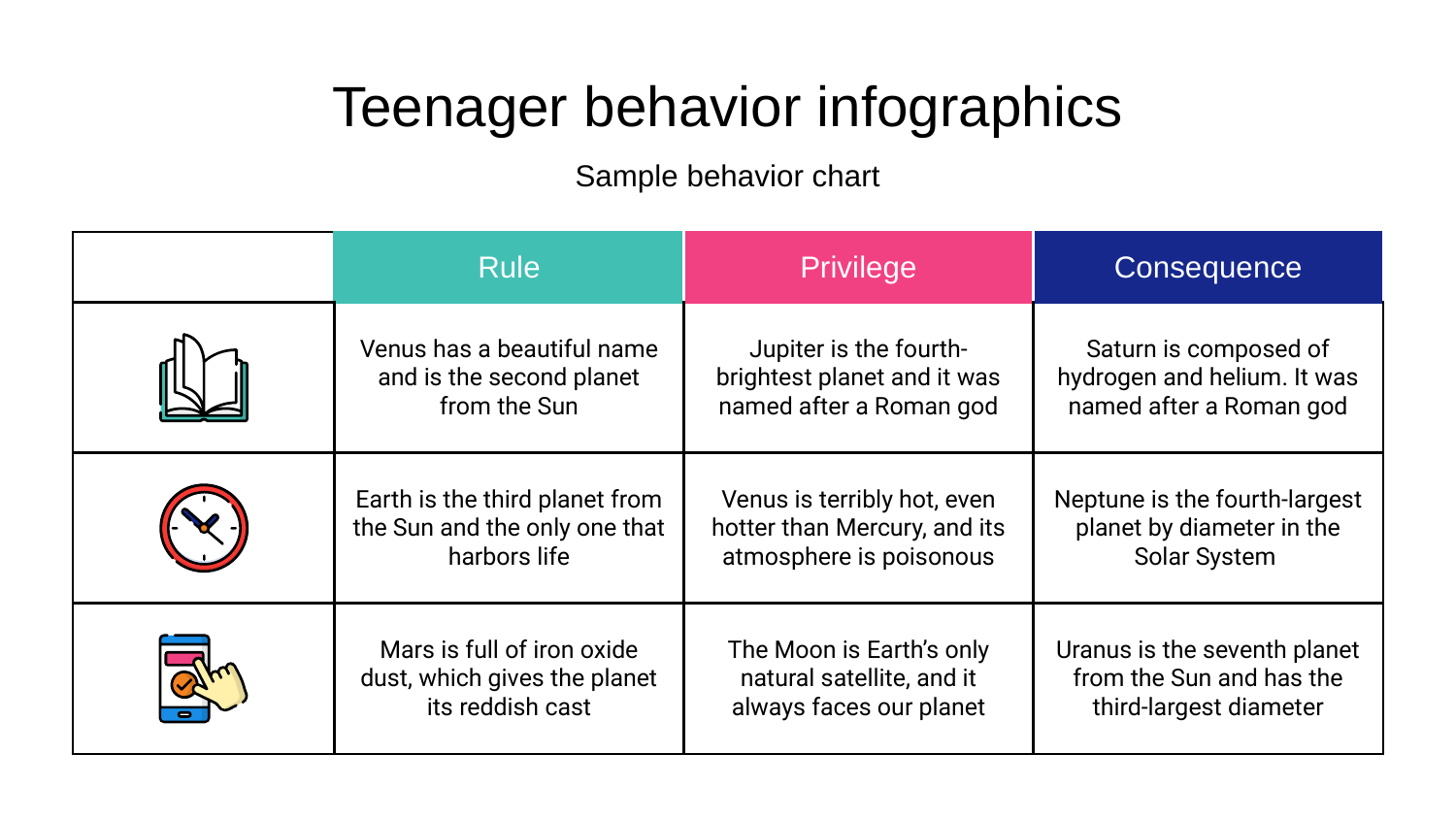

# Teenager behavior infographics
Sample behavior chart
|  | Rule | Privilege | Consequence |
| --- | --- | --- | --- |
|  | Venus has a beautiful name and is the second planet from the Sun | Jupiter is the fourth-brightest planet and it was named after a Roman god | Saturn is composed of hydrogen and helium. It was named after a Roman god |
|  | Earth is the third planet from the Sun and the only one that harbors life | Venus is terribly hot, even hotter than Mercury, and its atmosphere is poisonous | Neptune is the fourth-largest planet by diameter in the Solar System |
|  | Mars is full of iron oxide dust, which gives the planet its reddish cast | The Moon is Earth’s only natural satellite, and it always faces our planet | Uranus is the seventh planet from the Sun and has the third-largest diameter |